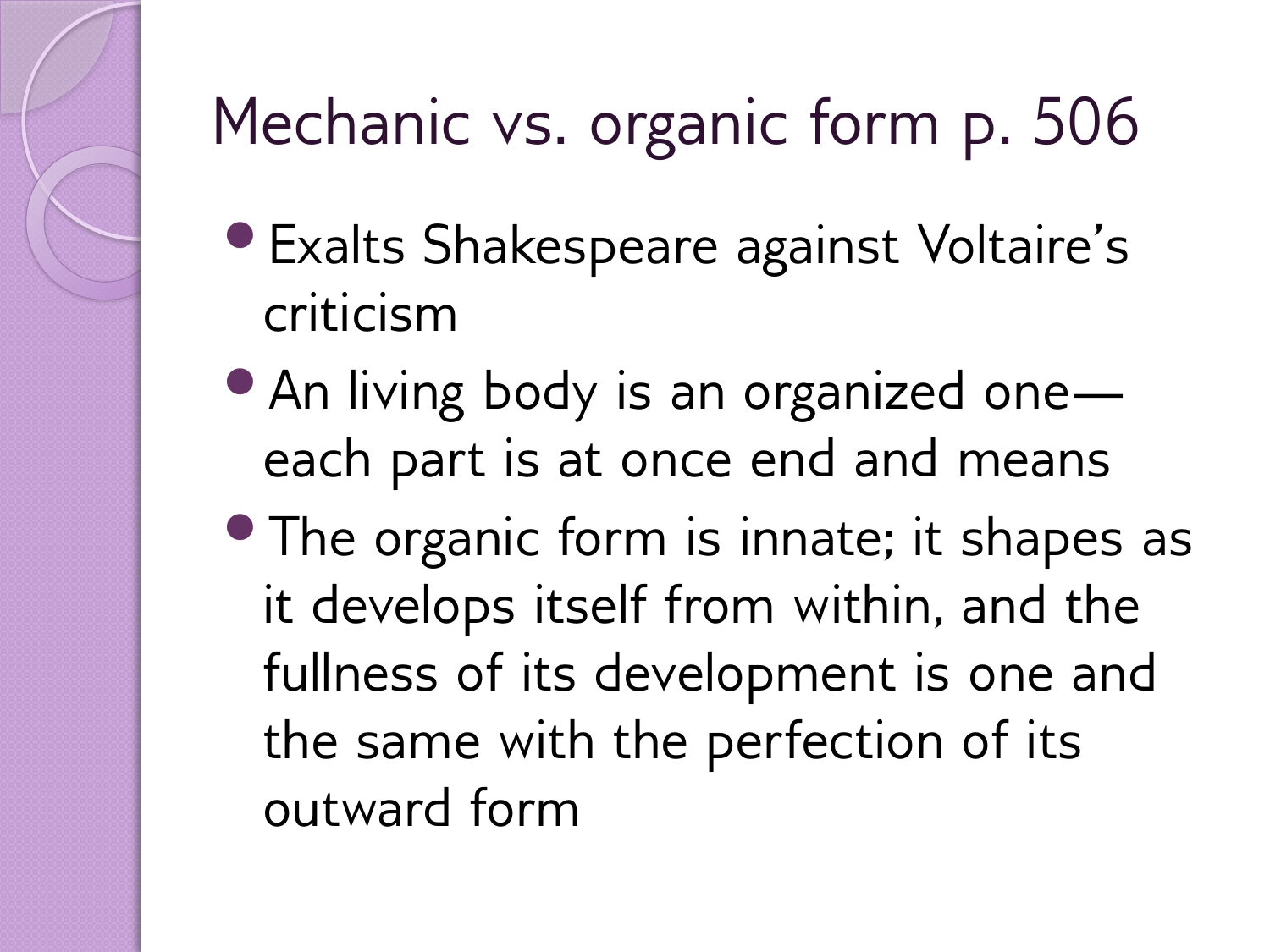

# Mechanic vs. organic form p. 506
Exalts Shakespeare against Voltaire’s criticism
An living body is an organized one—each part is at once end and means
The organic form is innate; it shapes as it develops itself from within, and the fullness of its development is one and the same with the perfection of its outward form